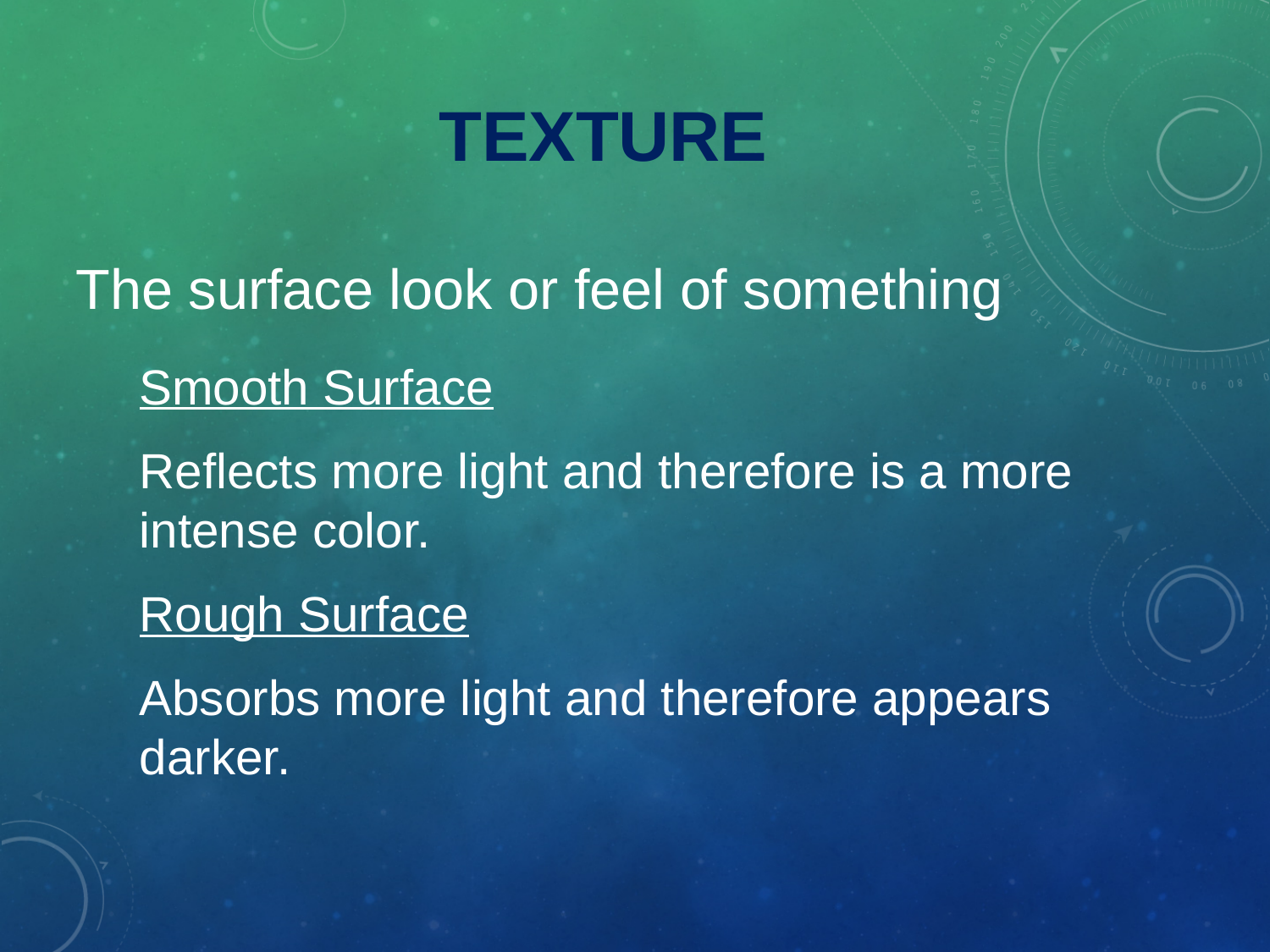

# Texture

The surface look or feel of something
Smooth Surface
Reflects more light and therefore is a more intense color.
Rough Surface
Absorbs more light and therefore appears darker.